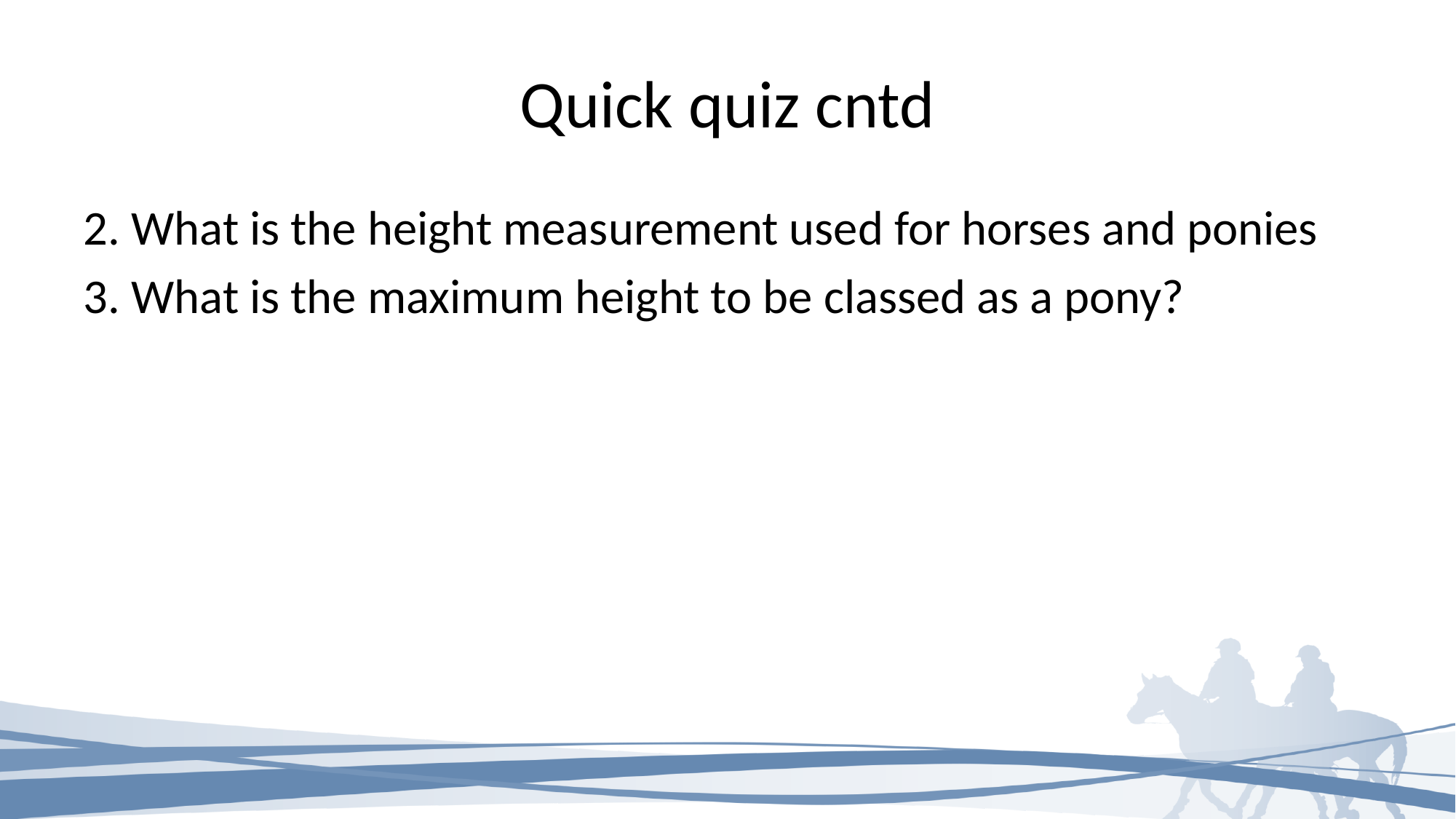

# Quick quiz cntd
2. What is the height measurement used for horses and ponies
3. What is the maximum height to be classed as a pony?